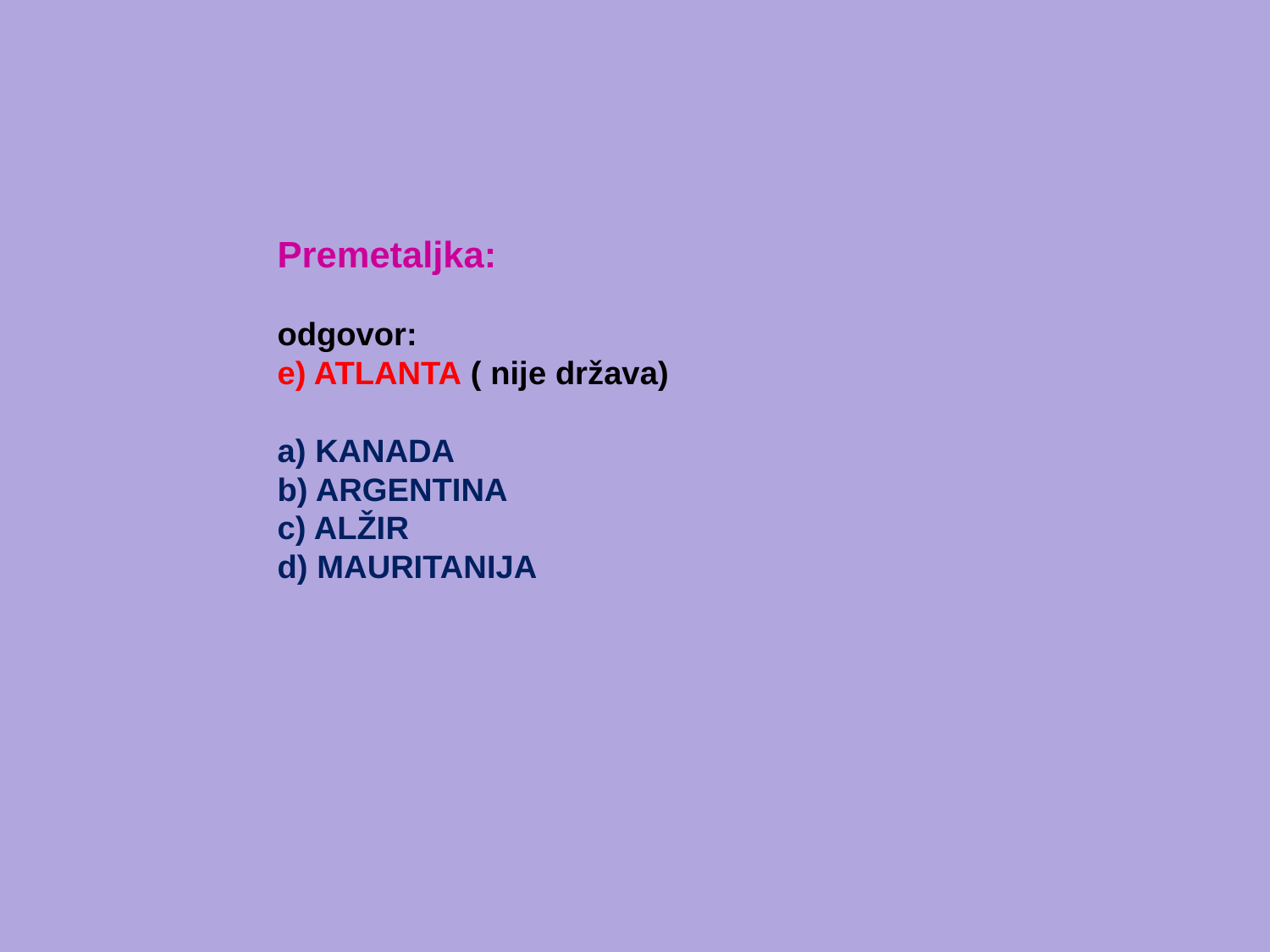

# Premetaljka: odgovor: e) ATLANTA ( nije država) a) KANADA b) ARGENTINA c) ALŽIR d) MAURITANIJA